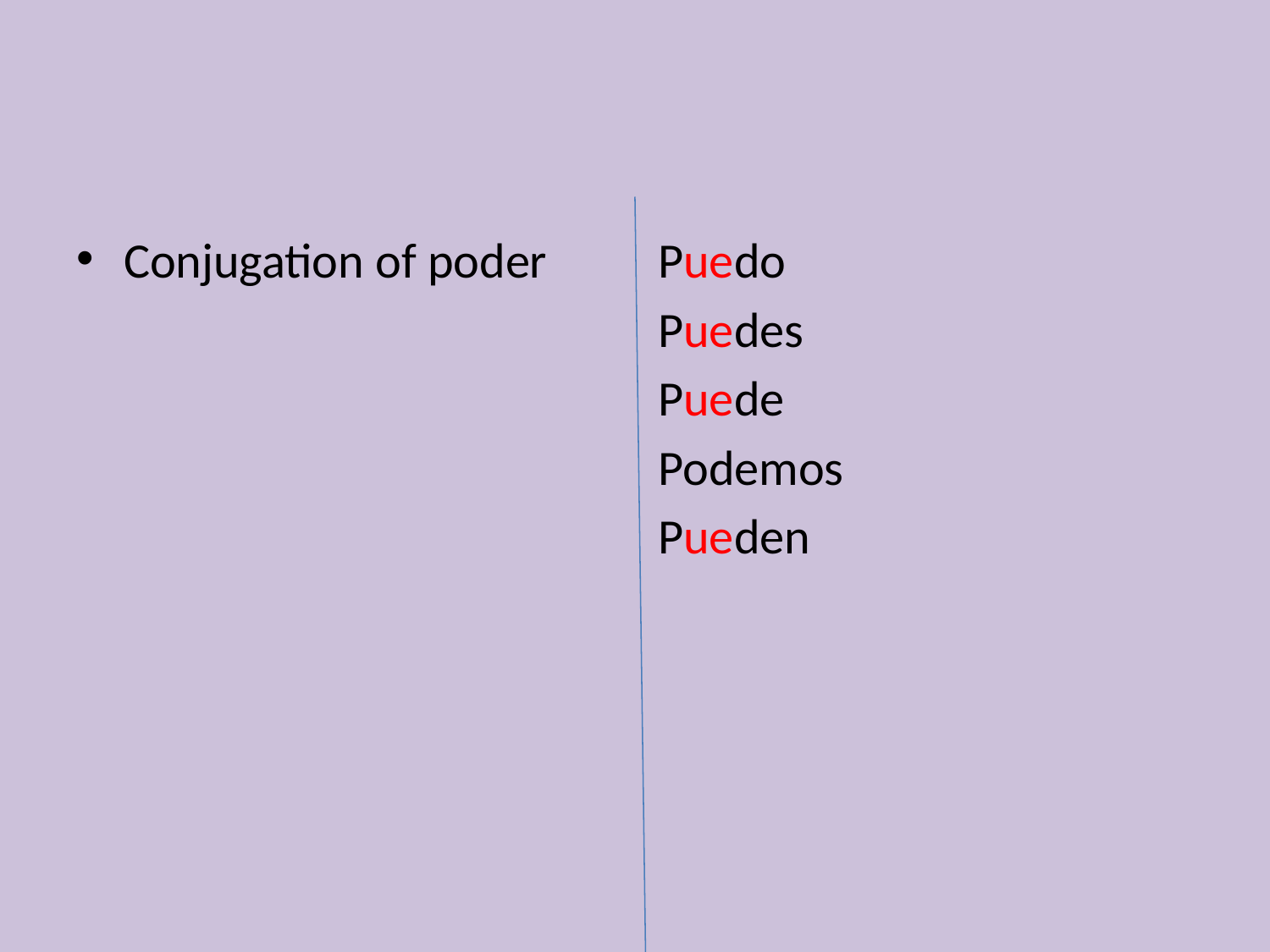

#
Conjugation of poder
Puedo
Puedes
Puede
Podemos
Pueden